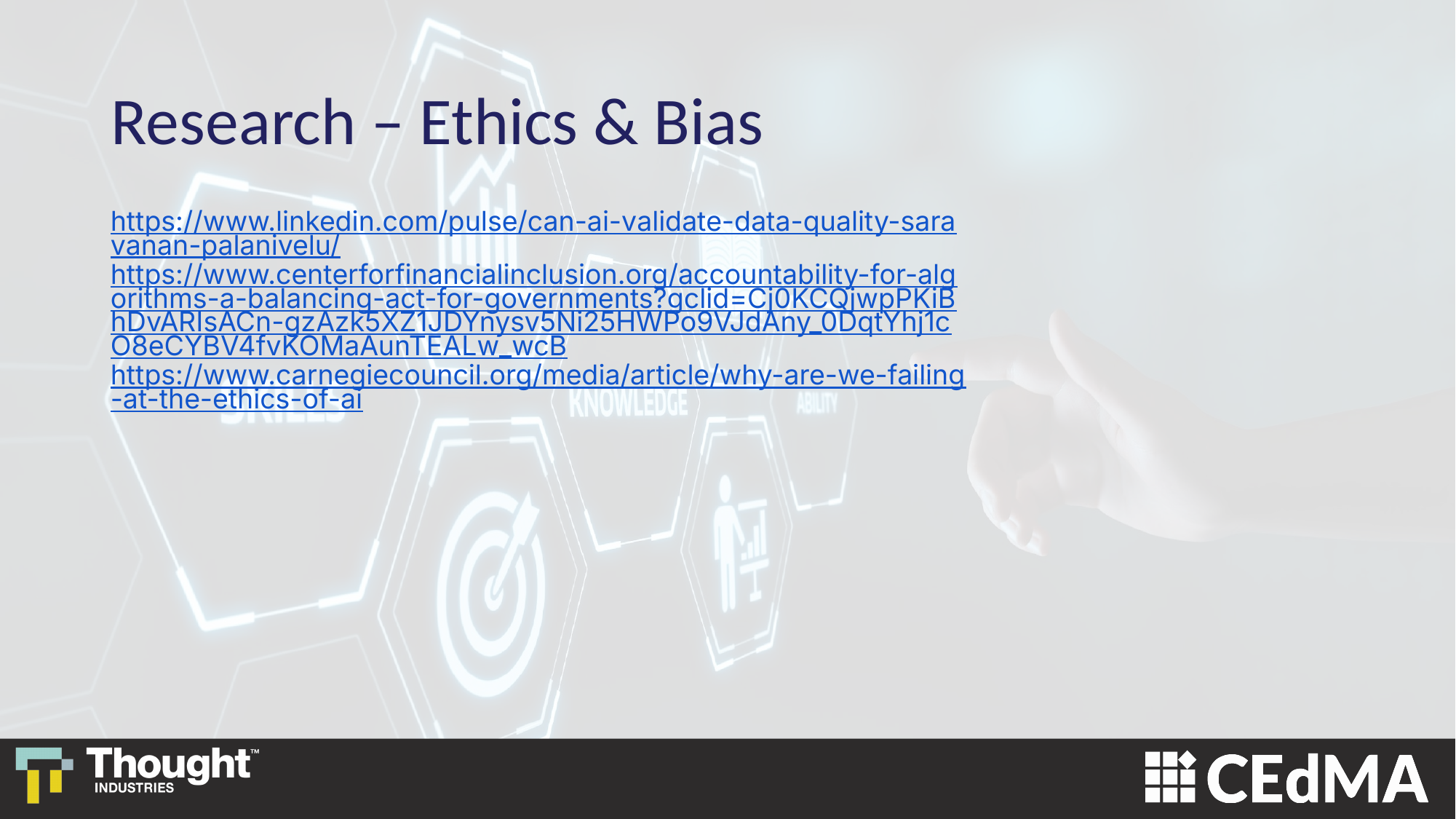

# Research – Ethics & Bias
https://www.linkedin.com/pulse/can-ai-validate-data-quality-saravanan-palanivelu/
https://www.centerforfinancialinclusion.org/accountability-for-algorithms-a-balancing-act-for-governments?gclid=Cj0KCQjwpPKiBhDvARIsACn-gzAzk5XZ1JDYnysv5Ni25HWPo9VJdAny_0DqtYhj1cO8eCYBV4fvKOMaAunTEALw_wcB
https://www.carnegiecouncil.org/media/article/why-are-we-failing-at-the-ethics-of-ai